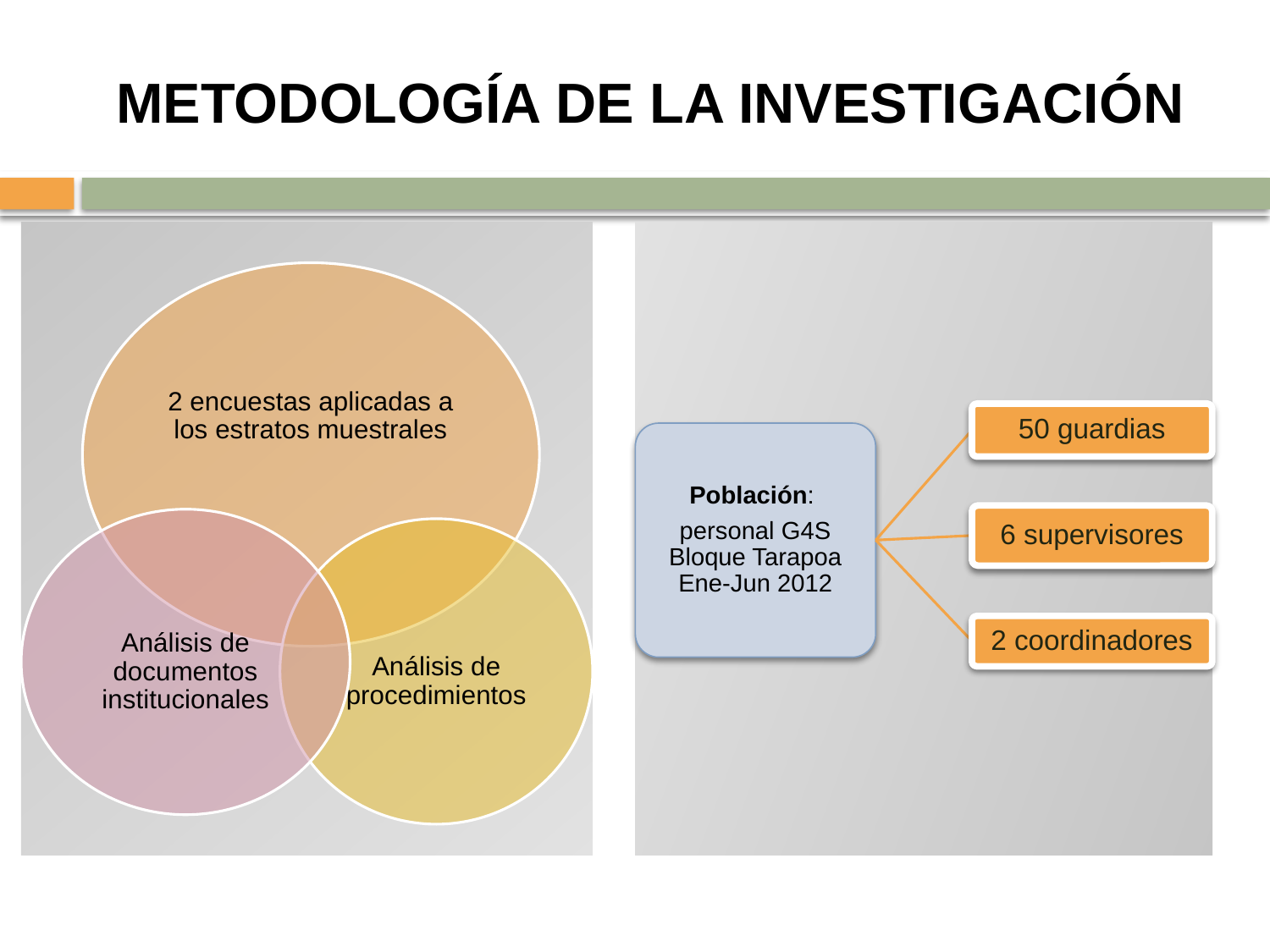

# METODOLOGÍA DE LA INVESTIGACIÓN
2 encuestas aplicadas a los estratos muestrales
Análisis de procedimientos
Análisis de documentos institucionales
Población:
personal G4S Bloque Tarapoa Ene-Jun 2012

50 guardias

6 supervisores

2 coordinadores